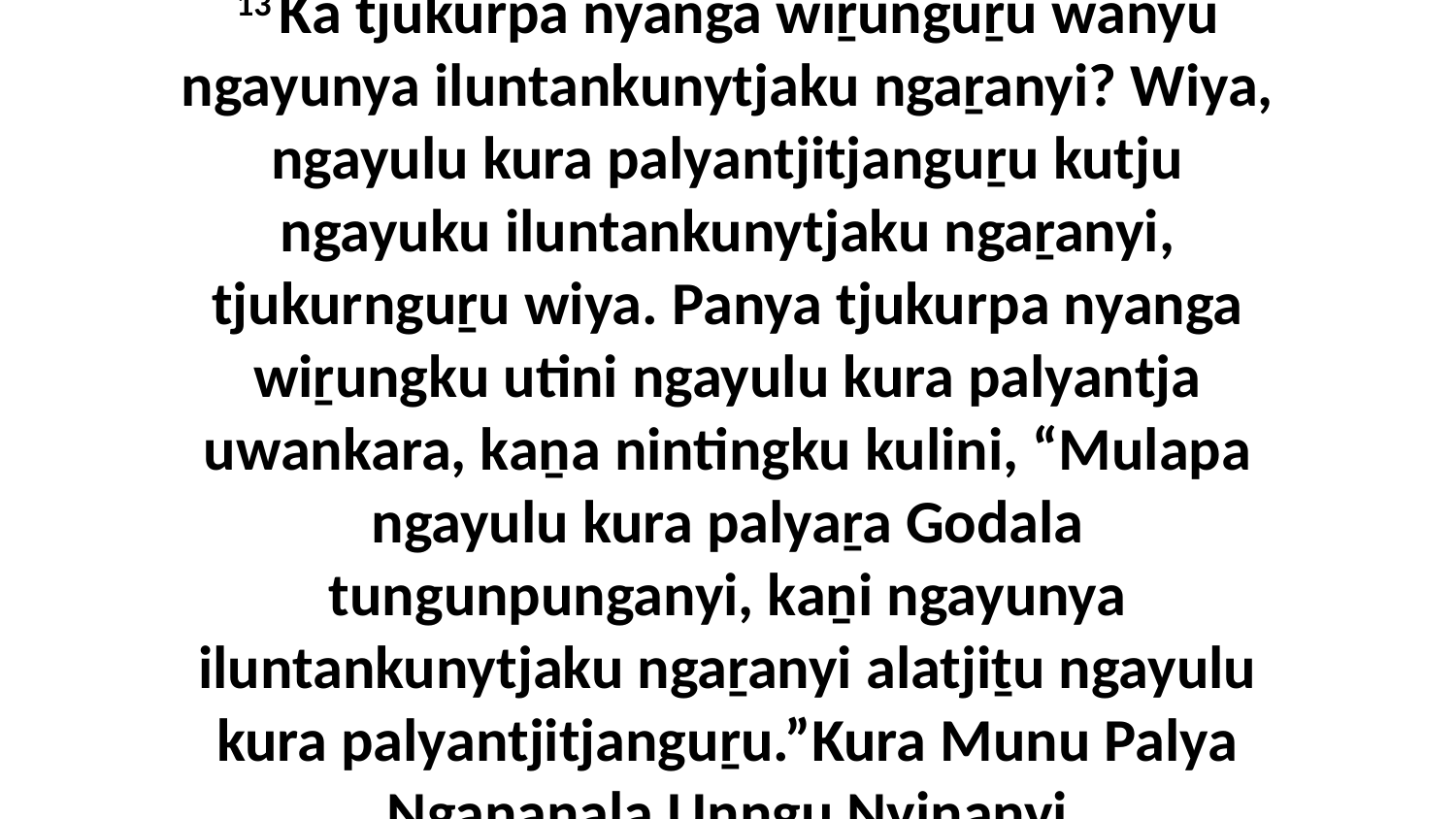

13 Ka tjukurpa nyanga wiṟunguṟu wanyu ngayunya iluntankunytjaku ngaṟanyi? Wiya, ngayulu kura palyantjitjanguṟu kutju ngayuku iluntankunytjaku ngaṟanyi, tjukurnguṟu wiya. Panya tjukurpa nyanga wiṟungku utini ngayulu kura palyantja uwankara, kaṉa nintingku kulini, “Mulapa ngayulu kura palyaṟa Godala tungunpunganyi, kaṉi ngayunya iluntankunytjaku ngaṟanyi alatjiṯu ngayulu kura palyantjitjanguṟu.”Kura Munu Palya Nganaṉala Unngu Nyinanyi